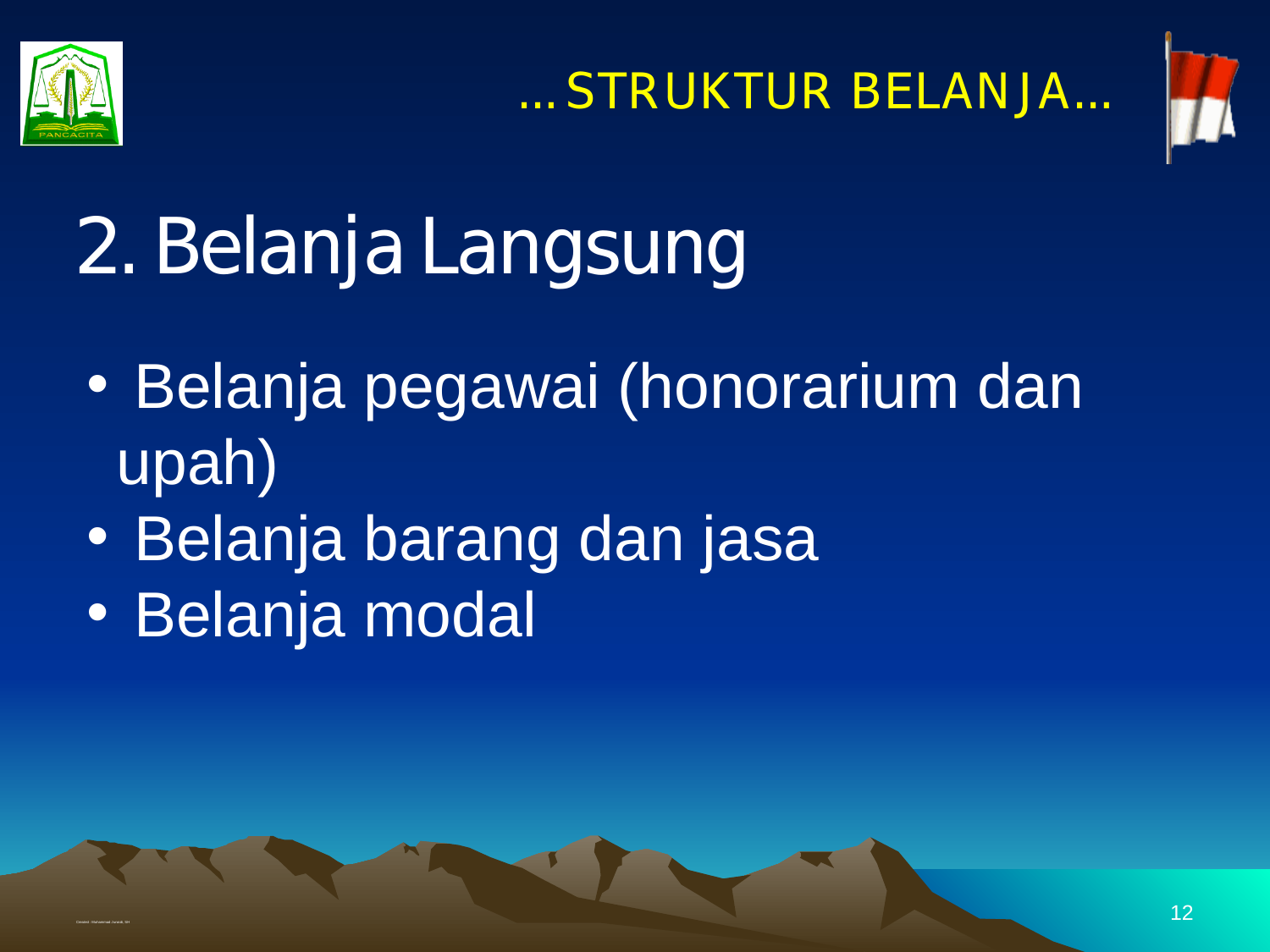

…STRUKTUR BELANJA…
2. Belanja Langsung
 Belanja pegawai (honorarium dan upah)
 Belanja barang dan jasa
 Belanja modal

Created : Muhammad Junaidi, SH
12